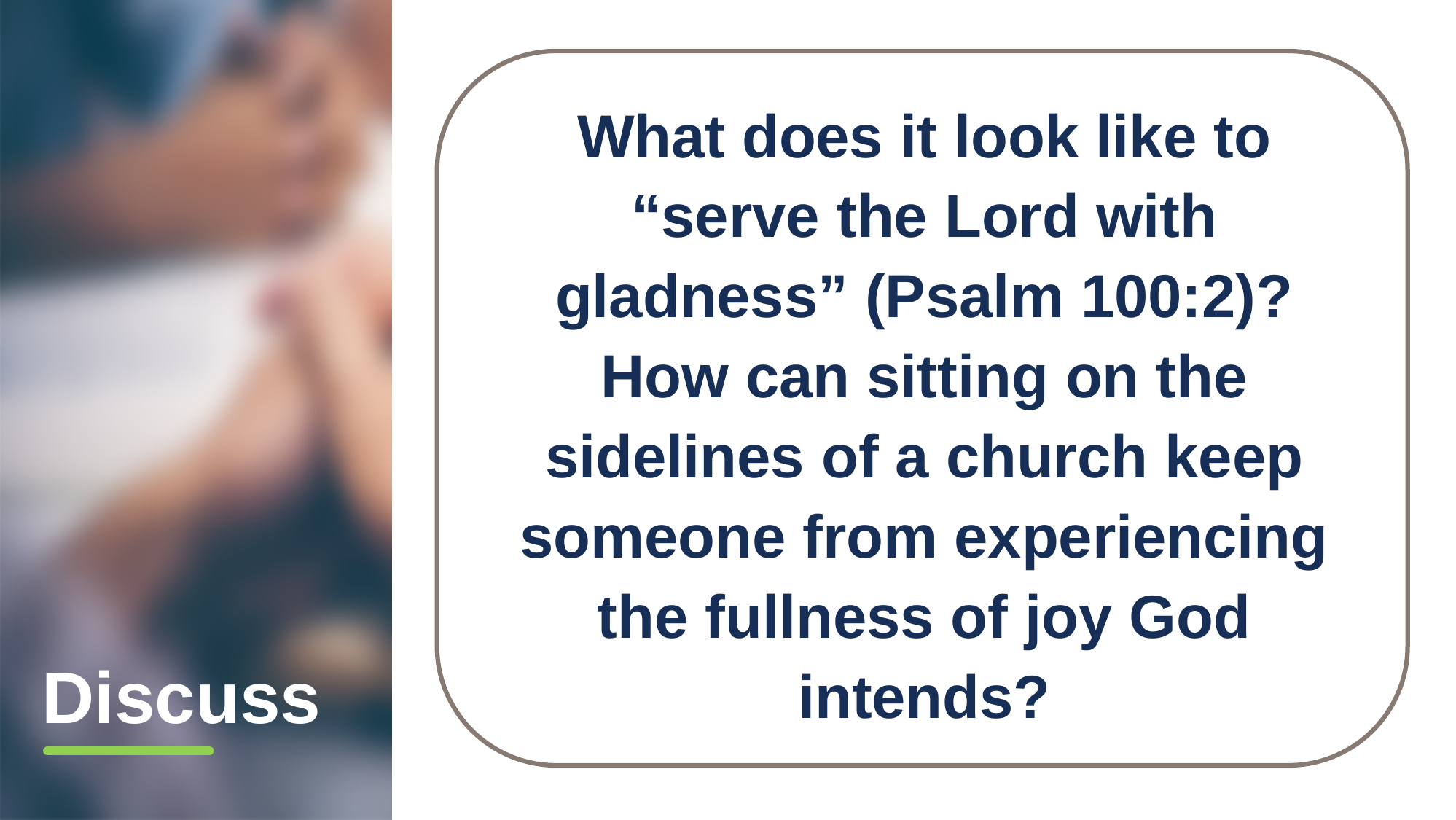

What does it look like to “serve the Lord with gladness” (Psalm 100:2)? How can sitting on the sidelines of a church keep someone from experiencing the fullness of joy God intends?
# Discuss